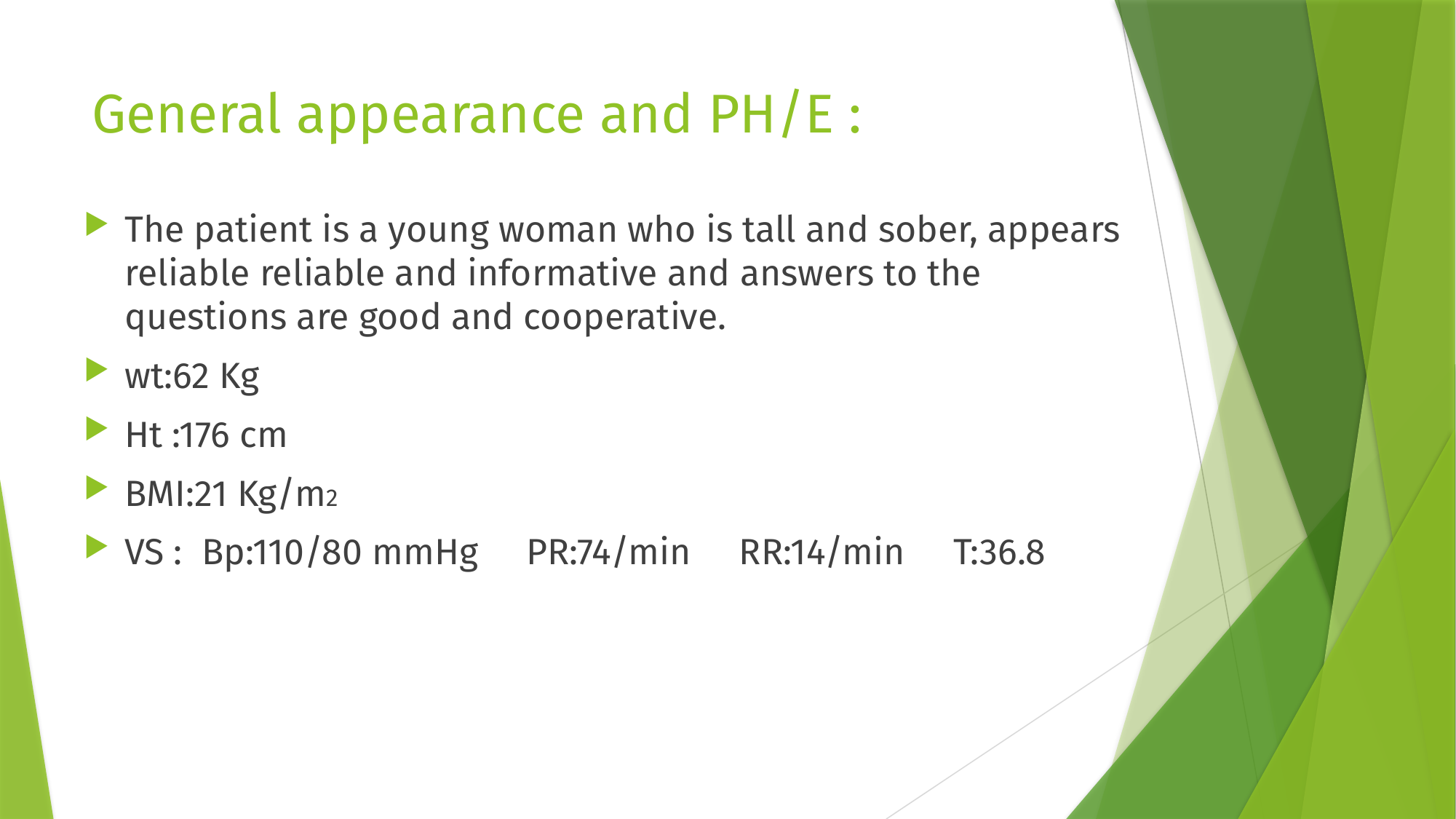

# General appearance and PH/E :
The patient is a young woman who is tall and sober, appears reliable reliable and informative and answers to the questions are good and cooperative.
wt:62 Kg
Ht :176 cm
BMI:21 Kg/m2
VS :  Bp:110/80 mmHg     PR:74/min     RR:14/min     T:36.8